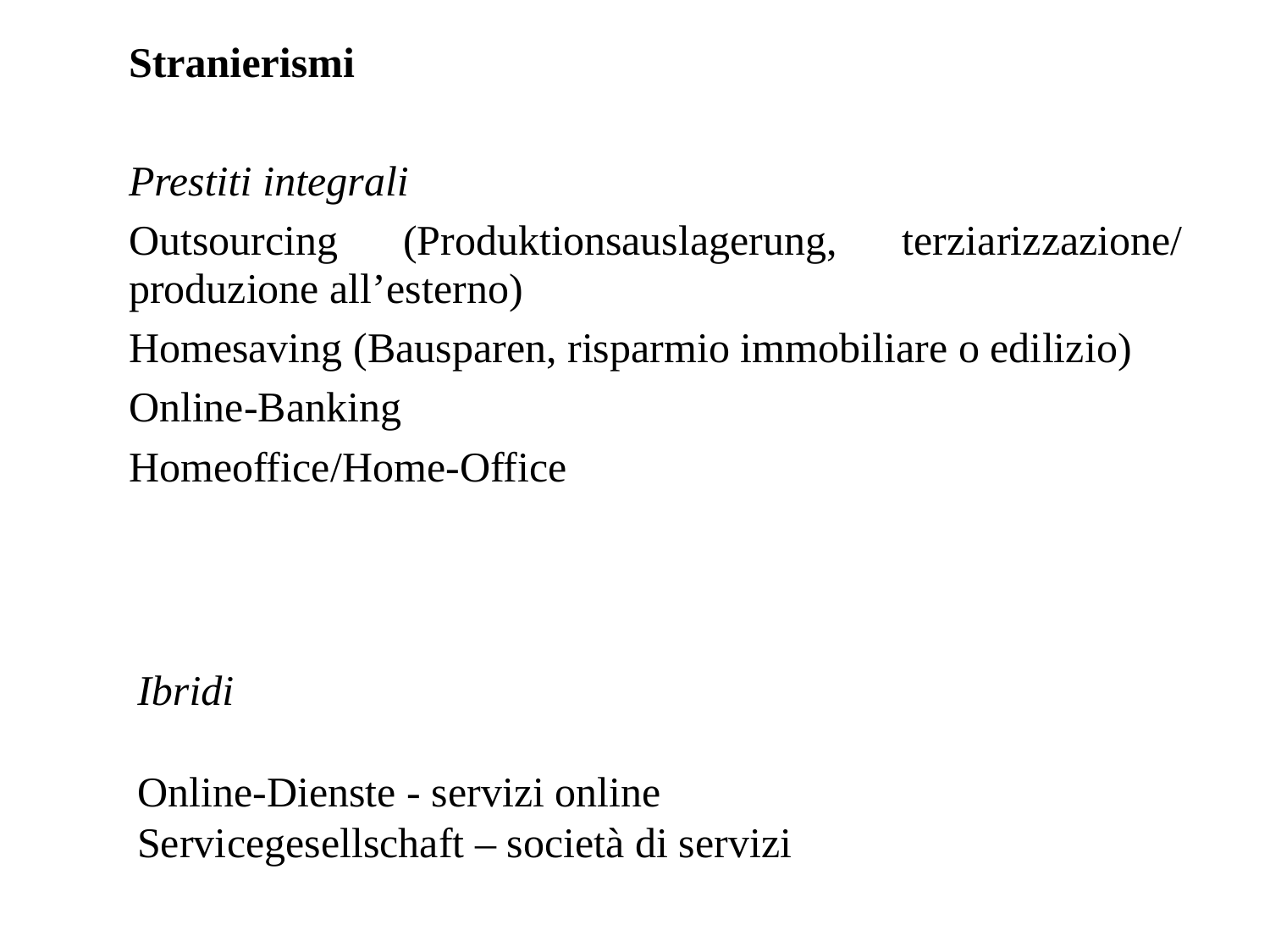

Stranierismi

Prestiti integrali
Outsourcing (Produktionsauslagerung, terziarizzazione/ produzione all’esterno)
Homesaving (Bausparen, risparmio immobiliare o edilizio)
Online-Banking
Homeoffice/Home-Office

Ibridi

Online-Dienste - servizi online
Servicegesellschaft – società di servizi